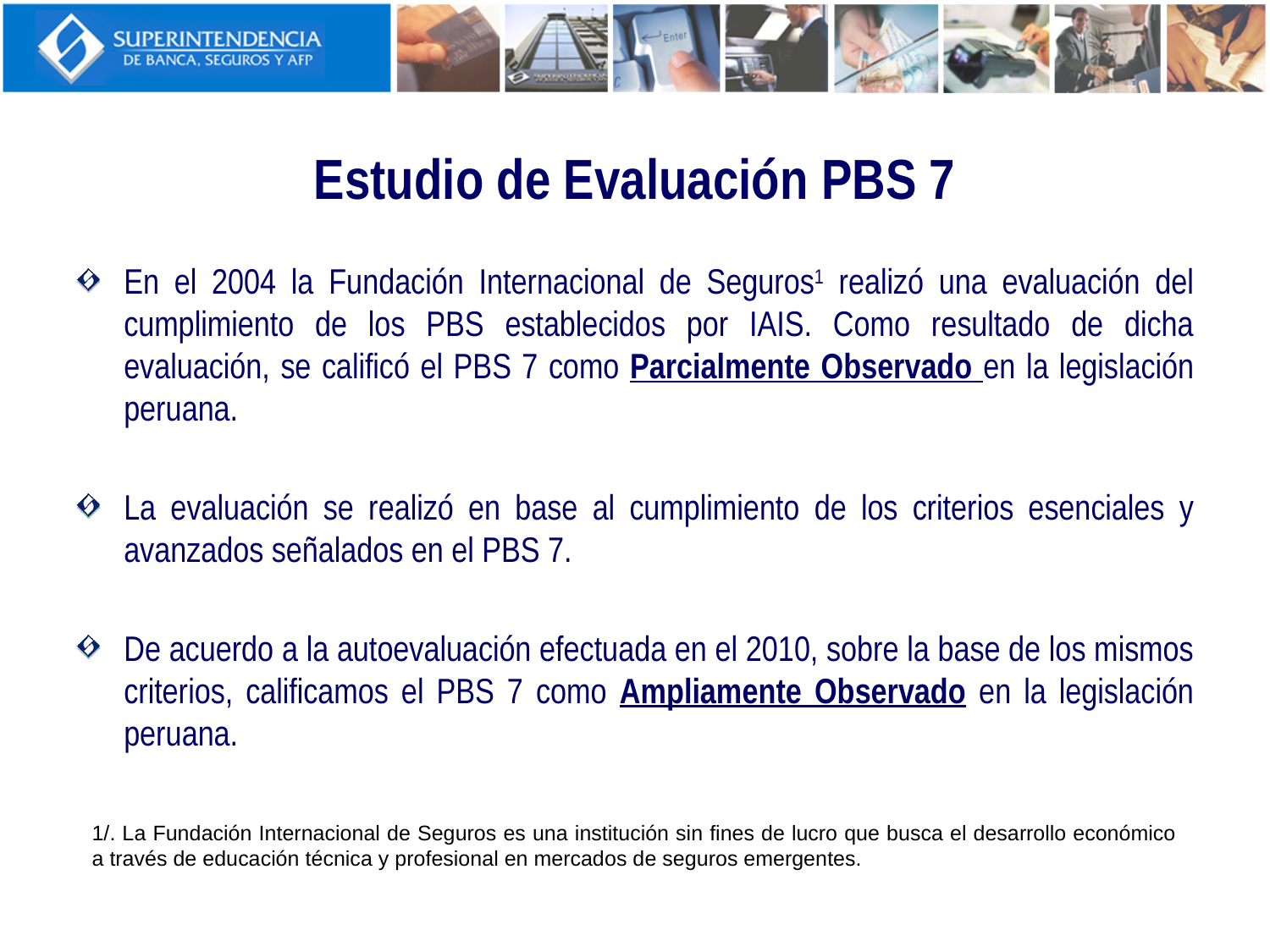

# Estudio de Evaluación PBS 7
En el 2004 la Fundación Internacional de Seguros1 realizó una evaluación del cumplimiento de los PBS establecidos por IAIS. Como resultado de dicha evaluación, se calificó el PBS 7 como Parcialmente Observado en la legislación peruana.

La evaluación se realizó en base al cumplimiento de los criterios esenciales y avanzados señalados en el PBS 7.

De acuerdo a la autoevaluación efectuada en el 2010, sobre la base de los mismos criterios, calificamos el PBS 7 como Ampliamente Observado en la legislación peruana.
1/. La Fundación Internacional de Seguros es una institución sin fines de lucro que busca el desarrollo económico a través de educación técnica y profesional en mercados de seguros emergentes.